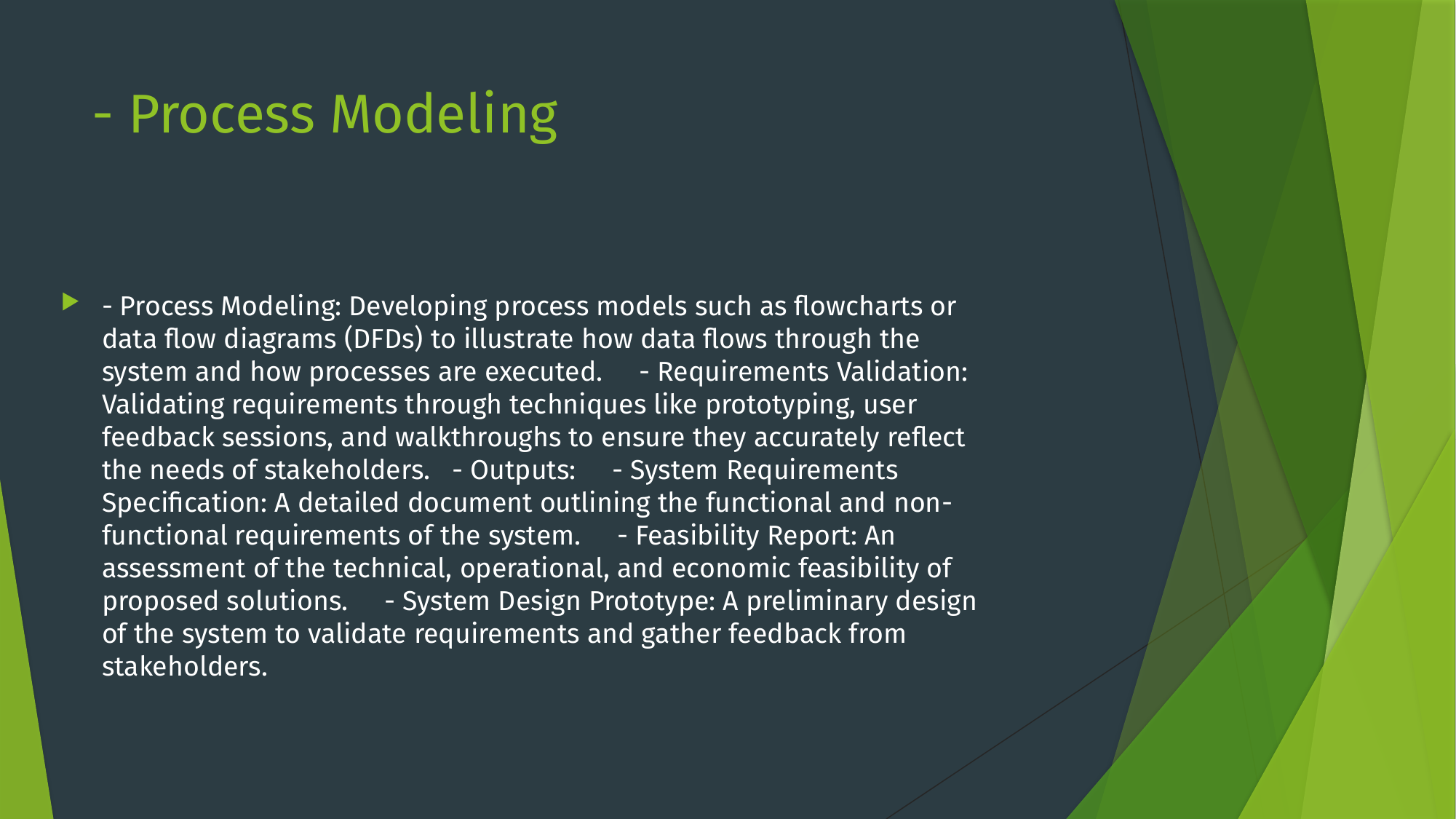

# - Process Modeling
- Process Modeling: Developing process models such as flowcharts or data flow diagrams (DFDs) to illustrate how data flows through the system and how processes are executed.     - Requirements Validation: Validating requirements through techniques like prototyping, user feedback sessions, and walkthroughs to ensure they accurately reflect the needs of stakeholders.   - Outputs:     - System Requirements Specification: A detailed document outlining the functional and non-functional requirements of the system.     - Feasibility Report: An assessment of the technical, operational, and economic feasibility of proposed solutions.     - System Design Prototype: A preliminary design of the system to validate requirements and gather feedback from stakeholders.